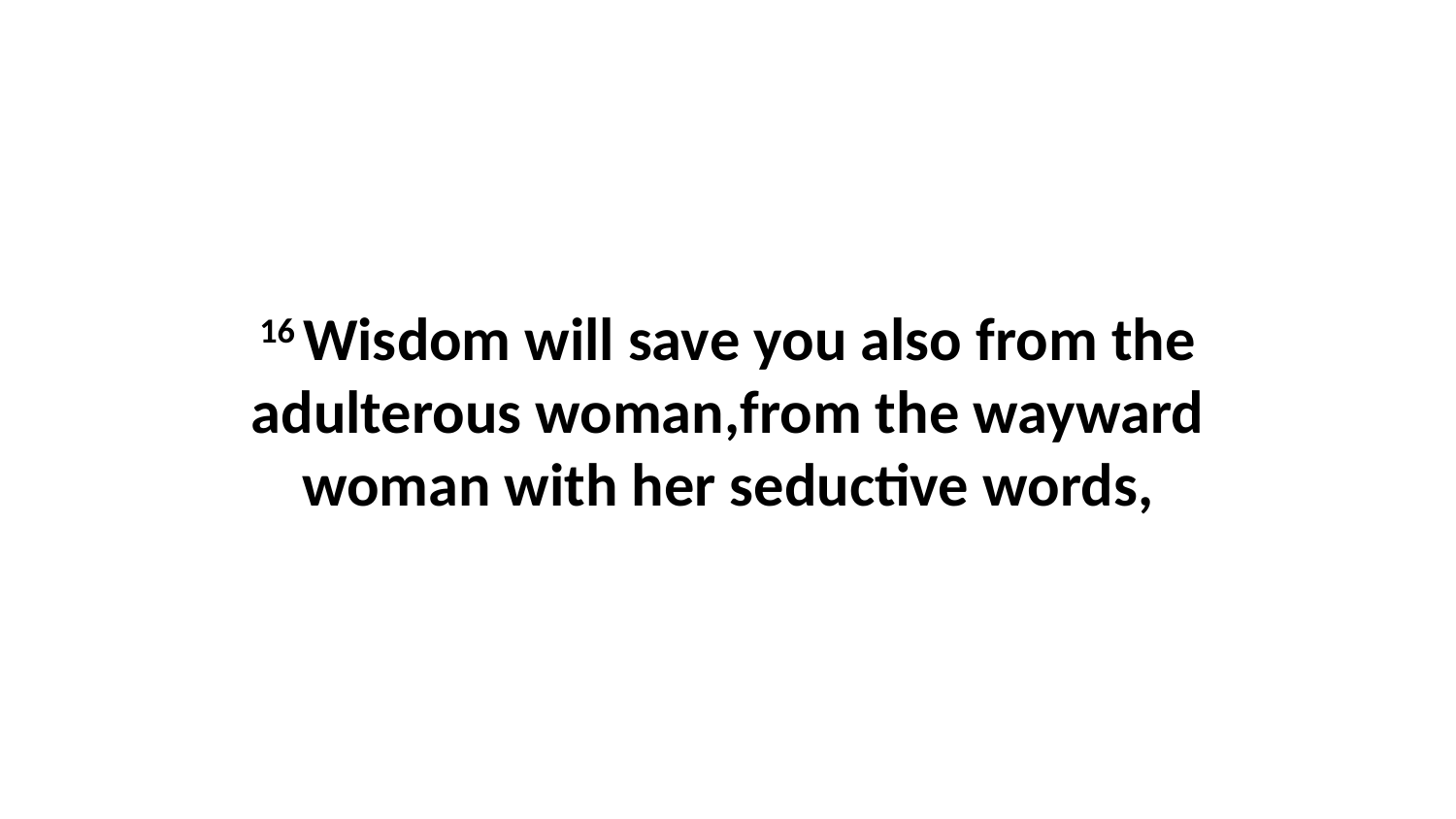

16 Wisdom will save you also from the adulterous woman,from the wayward woman with her seductive words,